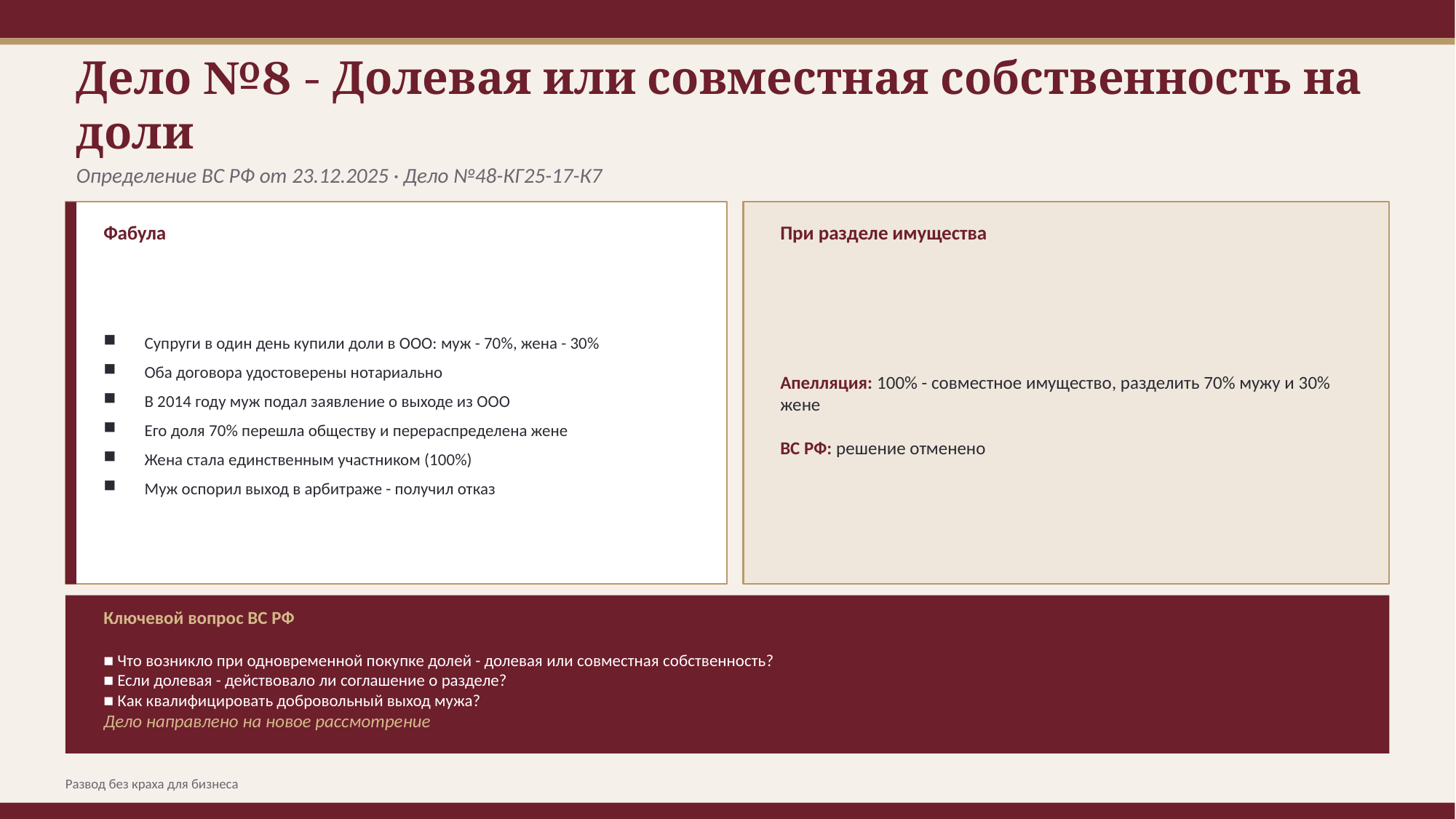

Дело №8 - Долевая или совместная собственность на доли
Определение ВС РФ от 23.12.2025 · Дело №48-КГ25-17-К7

Фабула
При разделе имущества
Супруги в один день купили доли в ООО: муж - 70%, жена - 30%
Оба договора удостоверены нотариально
В 2014 году муж подал заявление о выходе из ООО
Его доля 70% перешла обществу и перераспределена жене
Жена стала единственным участником (100%)
Муж оспорил выход в арбитраже - получил отказ
Апелляция: 100% - совместное имущество, разделить 70% мужу и 30% жене

ВС РФ: решение отменено

Ключевой вопрос ВС РФ
■ Что возникло при одновременной покупке долей - долевая или совместная собственность?
■ Если долевая - действовало ли соглашение о разделе?
■ Как квалифицировать добровольный выход мужа?
Дело направлено на новое рассмотрение
Развод без краха для бизнеса